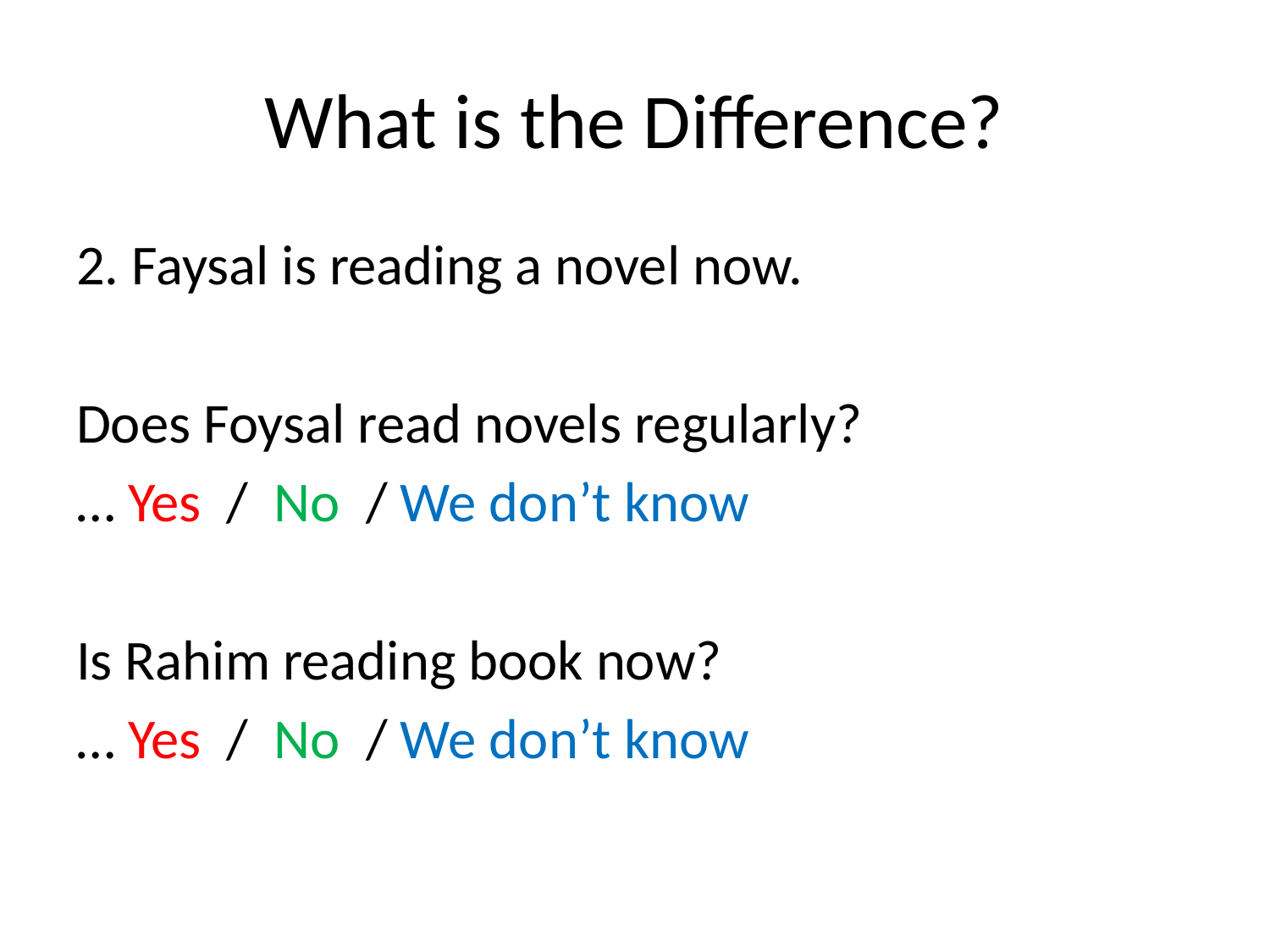

# What is the Difference?
2. Faysal is reading a novel now.

Does Foysal read novels regularly?
… Yes  /  No  / We don’t know

Is Rahim reading book now?
… Yes  /  No  / We don’t know